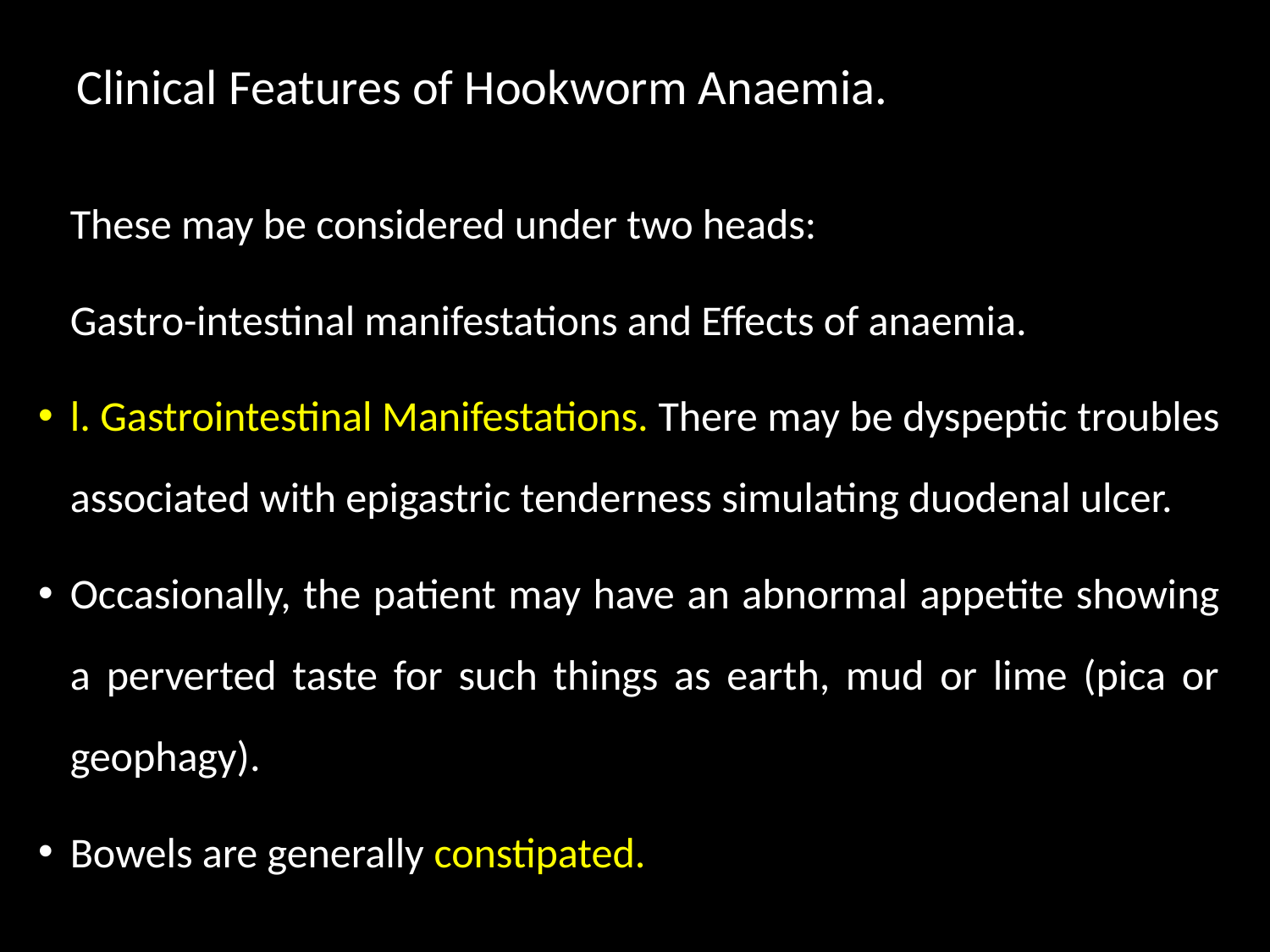

# Clinical Features of Hookworm Anaemia.
	These may be considered under two heads:
		Gastro-intestinal manifestations and Effects of anaemia.
l. Gastrointestinal Manifestations. There may be dyspeptic troubles associated with epigastric tenderness simulating duodenal ulcer.
Occasionally, the patient may have an abnormal appetite showing a perverted taste for such things as earth, mud or lime (pica or geophagy).
Bowels are generally constipated.